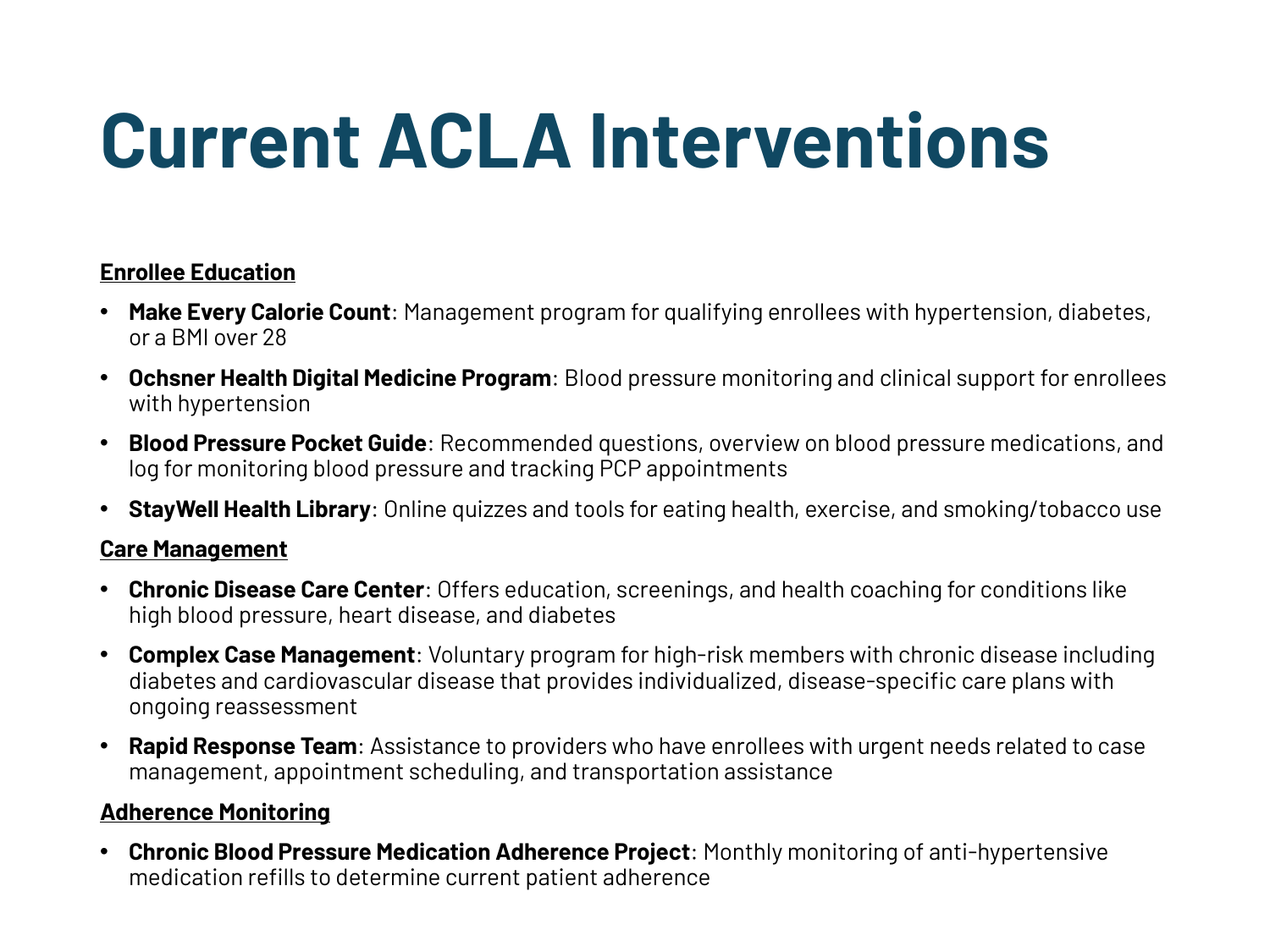

# Current ACLA Interventions
Enrollee Education
Make Every Calorie Count: Management program for qualifying enrollees with hypertension, diabetes, or a BMI over 28
Ochsner Health Digital Medicine Program: Blood pressure monitoring and clinical support for enrollees with hypertension
Blood Pressure Pocket Guide: Recommended questions, overview on blood pressure medications, and log for monitoring blood pressure and tracking PCP appointments
StayWell Health Library: Online quizzes and tools for eating health, exercise, and smoking/tobacco use
Care Management
Chronic Disease Care Center: Offers education, screenings, and health coaching for conditions like high blood pressure, heart disease, and diabetes
Complex Case Management: Voluntary program for high-risk members with chronic disease including diabetes and cardiovascular disease that provides individualized, disease-specific care plans with ongoing reassessment
Rapid Response Team: Assistance to providers who have enrollees with urgent needs related to case management, appointment scheduling, and transportation assistance
Adherence Monitoring
Chronic Blood Pressure Medication Adherence Project: Monthly monitoring of anti-hypertensive medication refills to determine current patient adherence